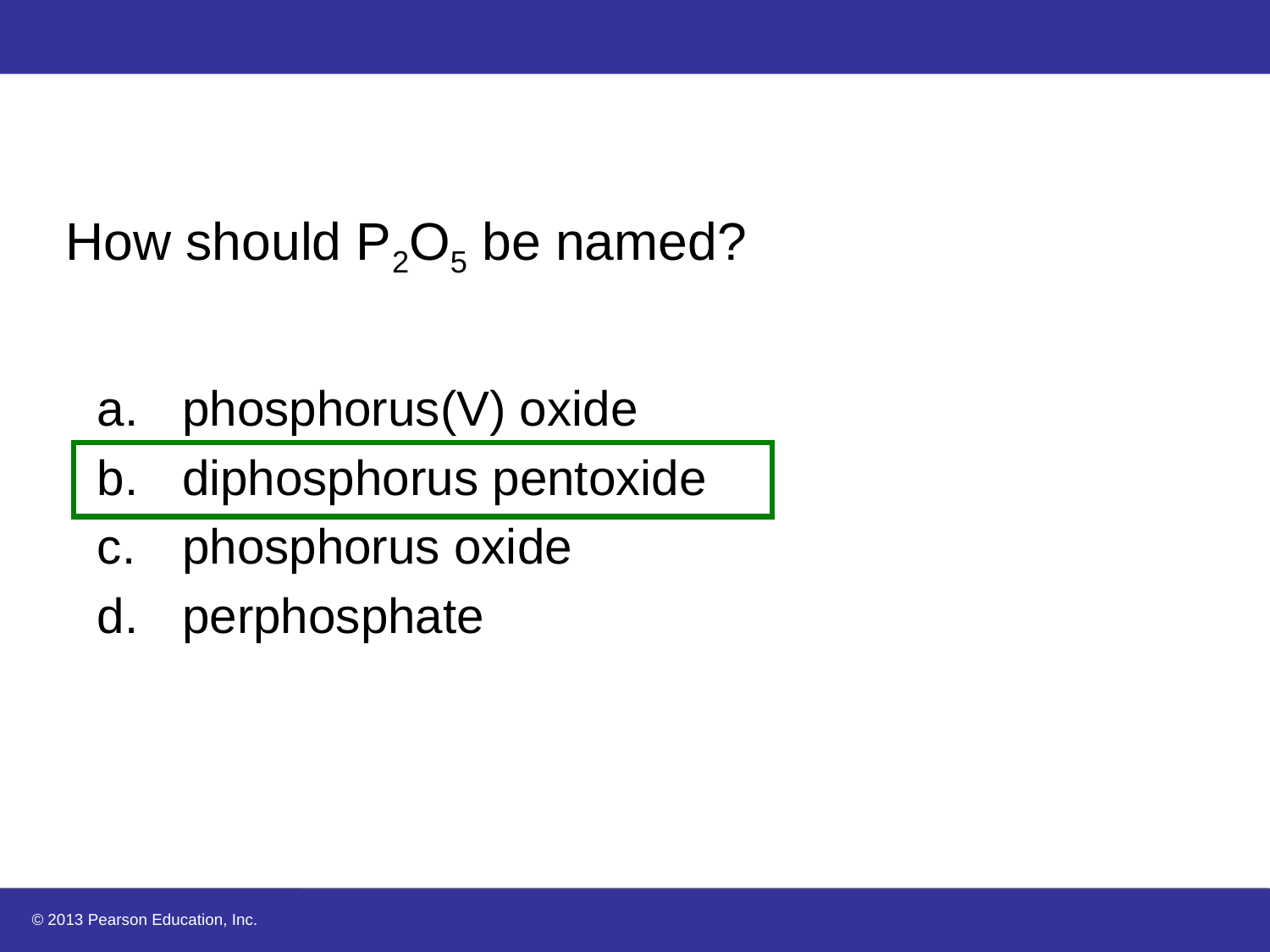

# How should P2O5 be named?
phosphorus(V) oxide
diphosphorus pentoxide
phosphorus oxide
perphosphate